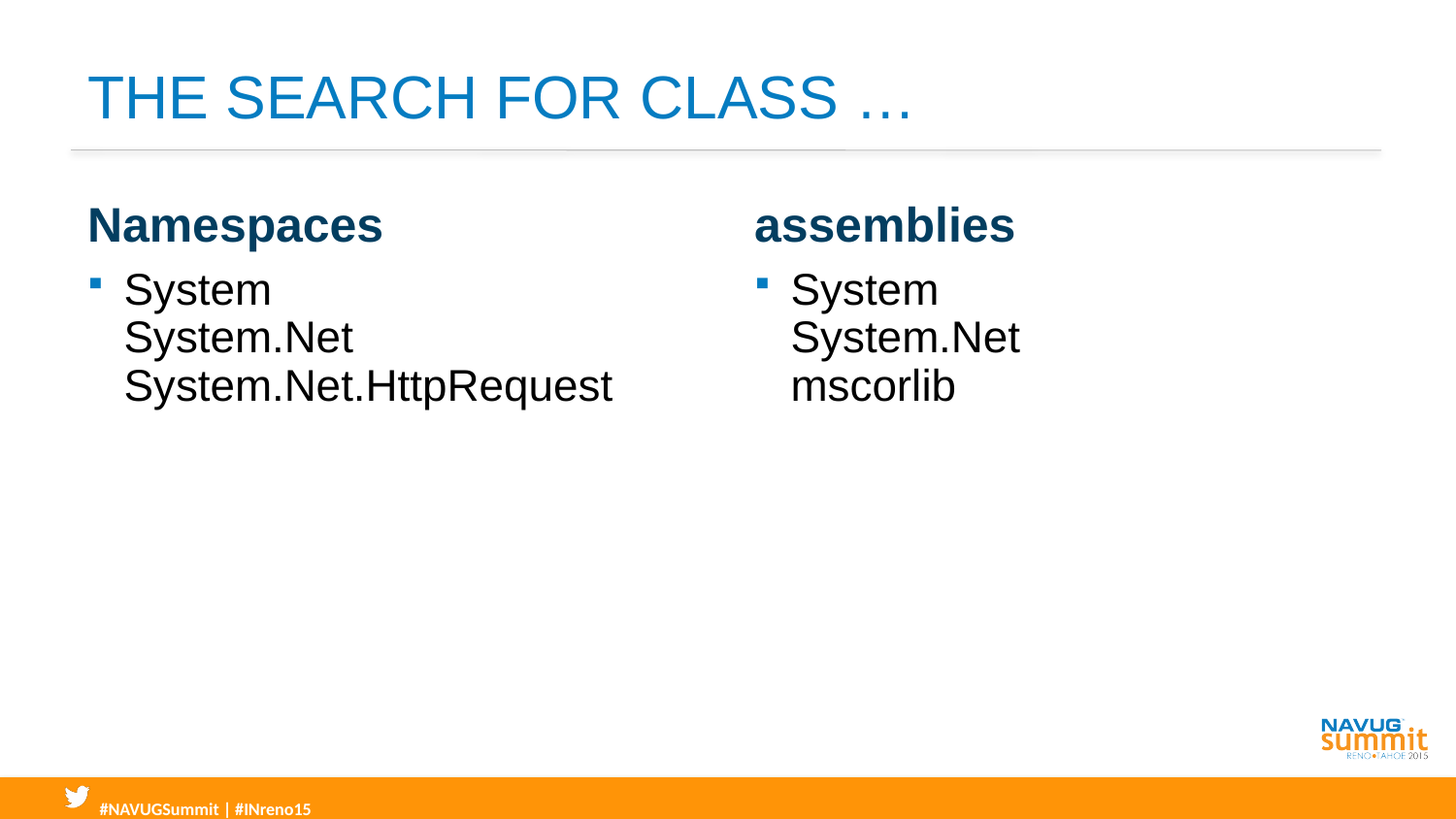

# The search for class …
Namespaces
assemblies
System
System.Net
System.Net.HttpRequest
System
System.Net
mscorlib